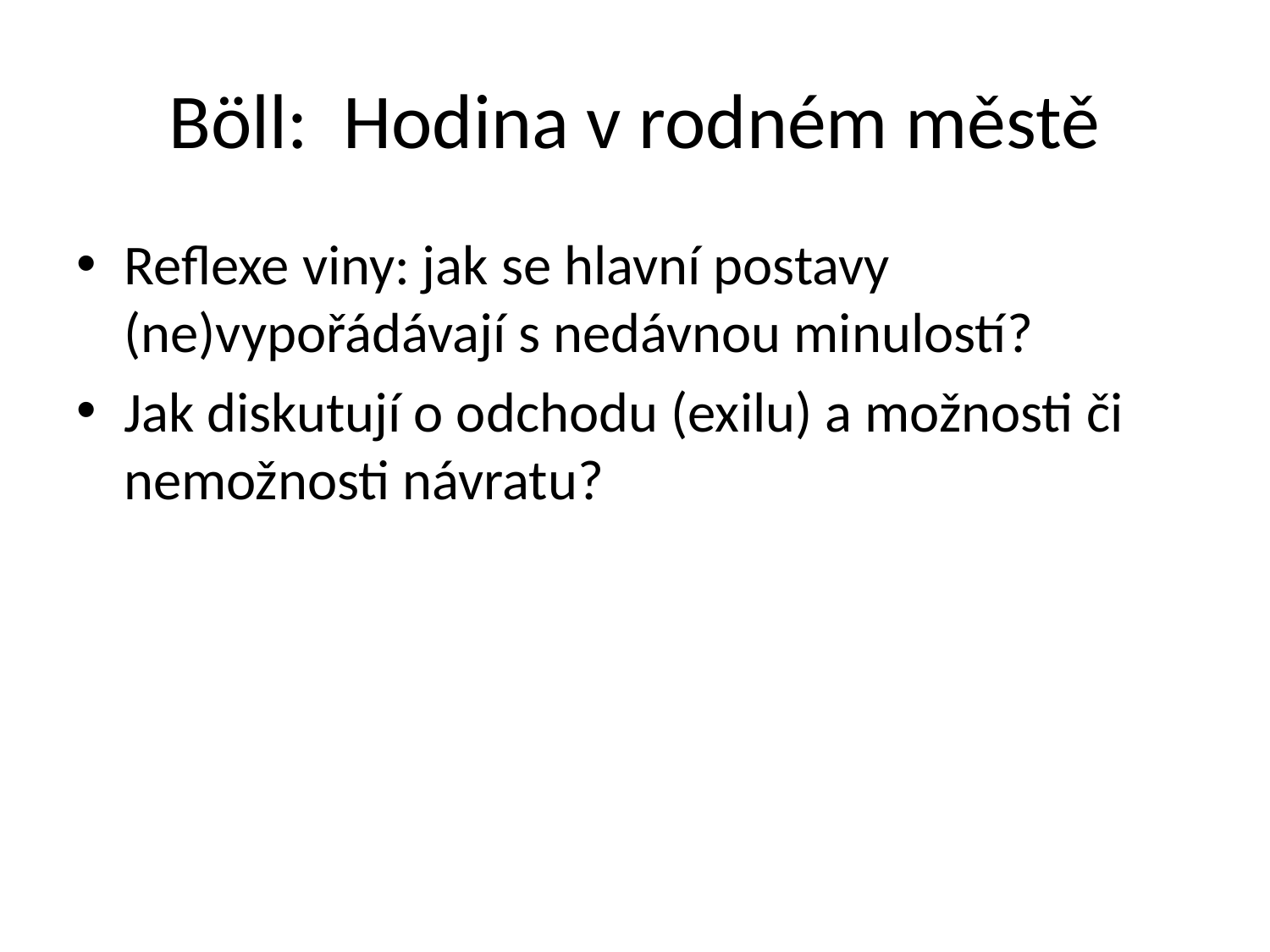

# Böll:  Hodina v rodném městě
Reflexe viny: jak se hlavní postavy (ne)vypořádávají s nedávnou minulostí?
Jak diskutují o odchodu (exilu) a možnosti či nemožnosti návratu?